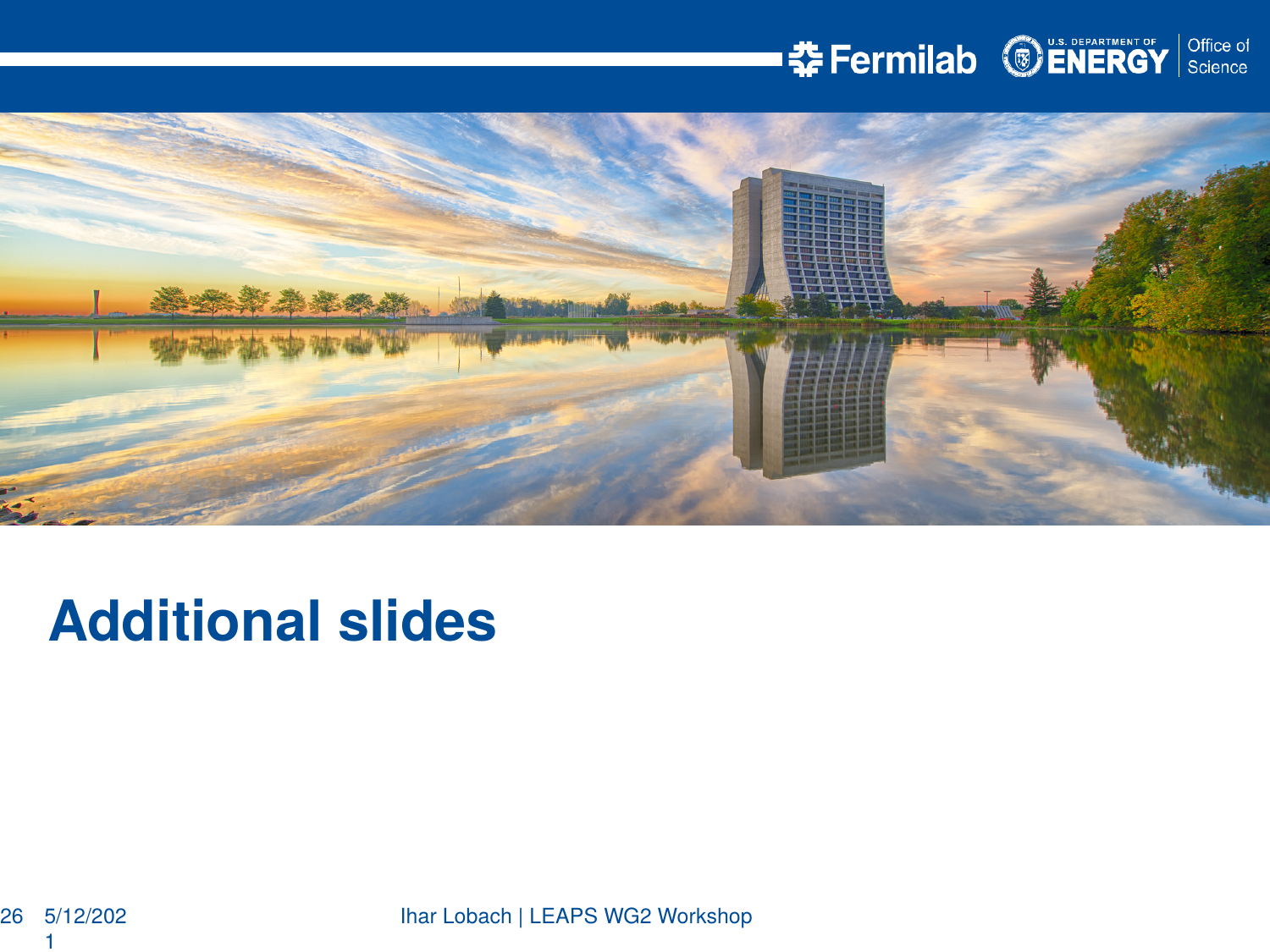

Additional slides

26
5/12/2021
Ihar Lobach | LEAPS WG2 Workshop